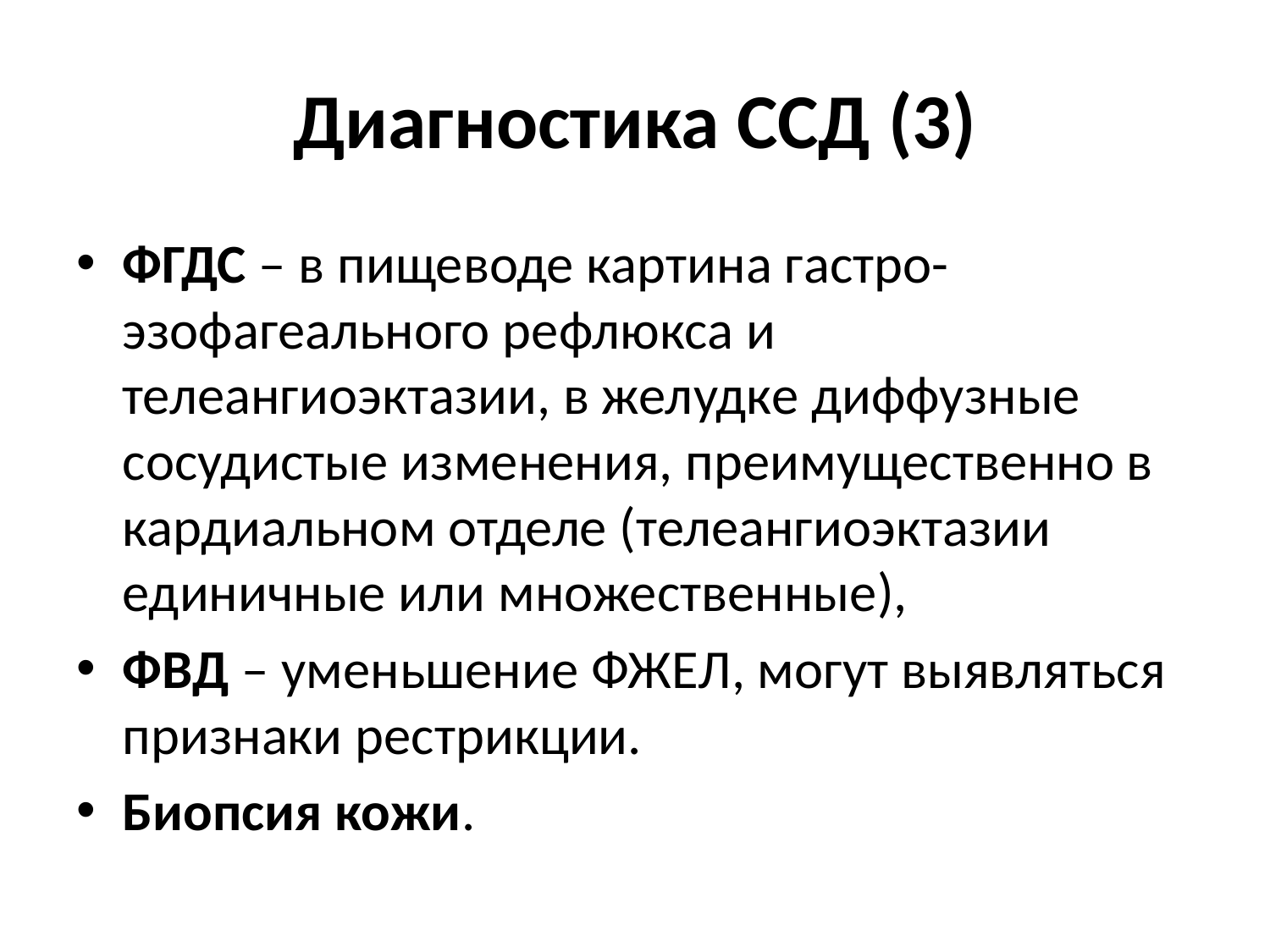

# Диагностика ССД (3)
ФГДС – в пищеводе картина гастро-эзофагеального рефлюкса и телеангиоэктазии, в желудке диффузные сосудистые изменения, преимущественно в кардиальном отделе (телеангиоэктазии единичные или множественные),
ФВД – уменьшение ФЖЕЛ, могут выявляться признаки рестрикции.
Биопсия кожи.